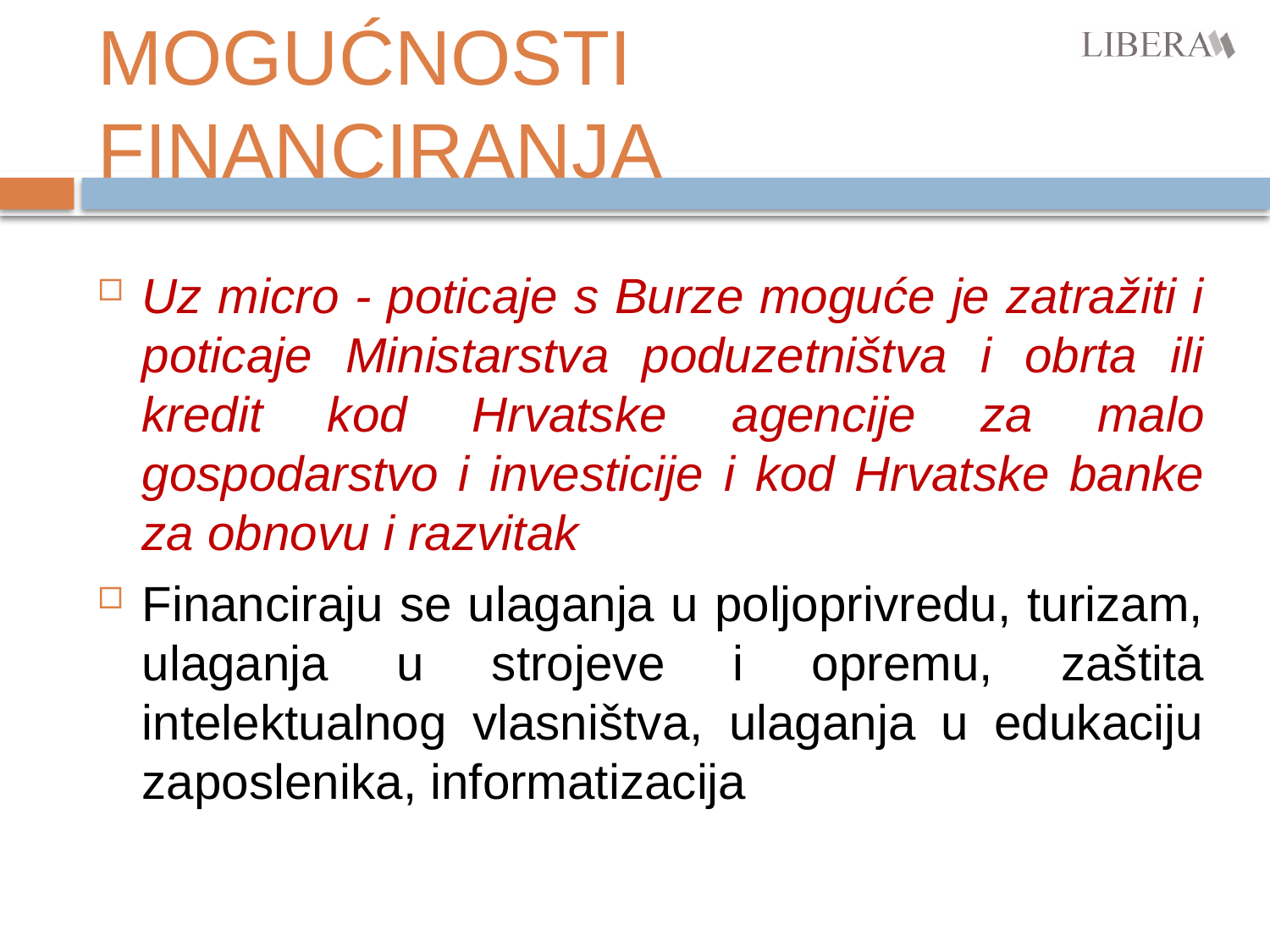

# MOGUĆNOSTI FINANCIRANJA

Uz micro - poticaje s Burze moguće je zatražiti i poticaje Ministarstva poduzetništva i obrta ili kredit kod Hrvatske agencije za malo gospodarstvo i investicije i kod Hrvatske banke za obnovu i razvitak
Financiraju se ulaganja u poljoprivredu, turizam, ulaganja u strojeve i opremu, zaštita intelektualnog vlasništva, ulaganja u edukaciju zaposlenika, informatizacija